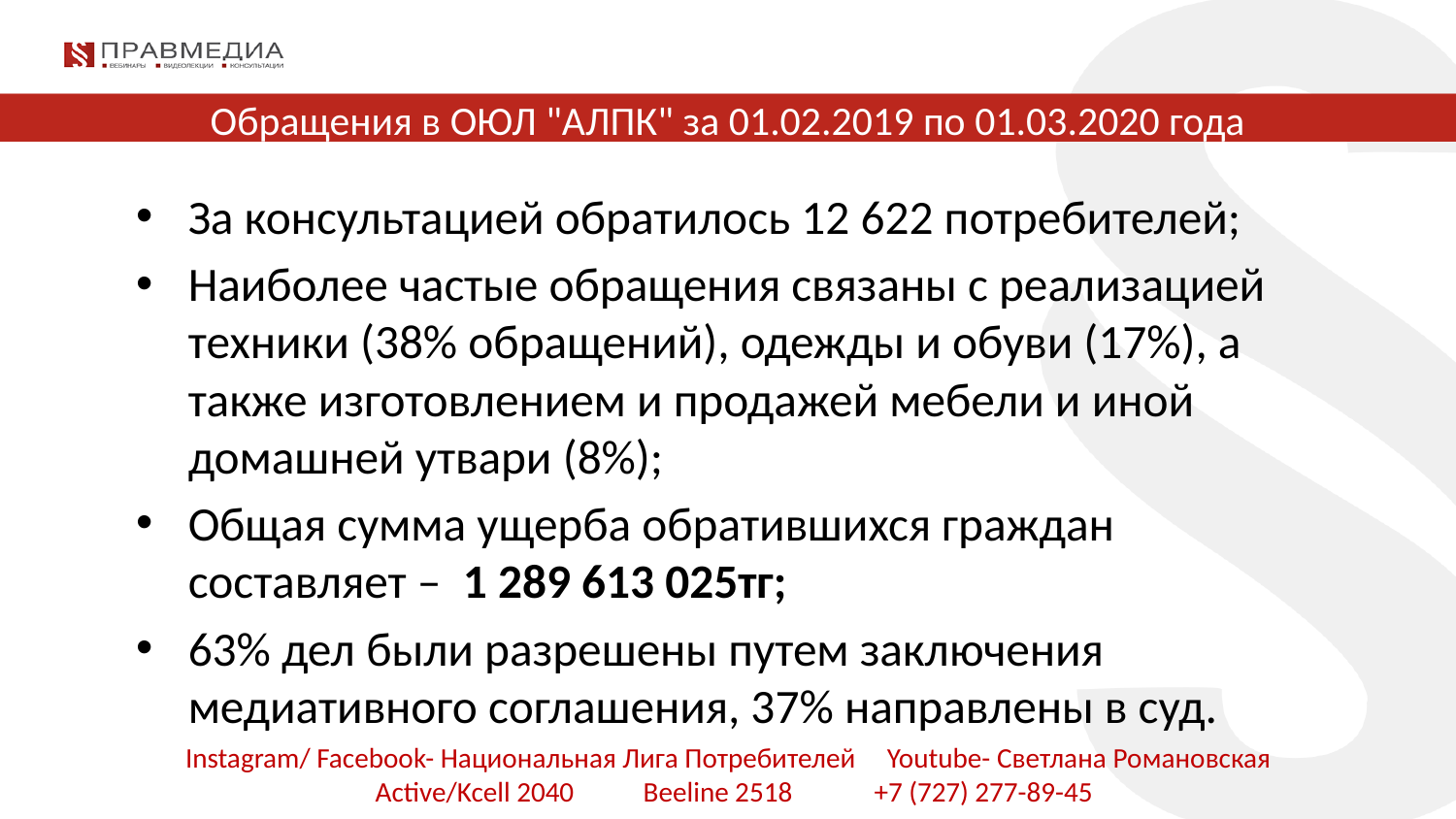

# Обращения в ОЮЛ "АЛПК" за 01.02.2019 по 01.03.2020 года
За консультацией обратилось 12 622 потребителей;
Наиболее частые обращения связаны с реализацией техники (38% обращений), одежды и обуви (17%), а также изготовлением и продажей мебели и иной домашней утвари (8%);
Общая сумма ущерба обратившихся граждан составляет –  1 289 613 025тг;
63% дел были разрешены путем заключения медиативного соглашения, 37% направлены в суд.
Instagram/ Facebook- Национальная Лига Потребителей     Youtube- Светлана Романовская
  Active/Kcell 2040           Beeline 2518             +7 (727) 277-89-45